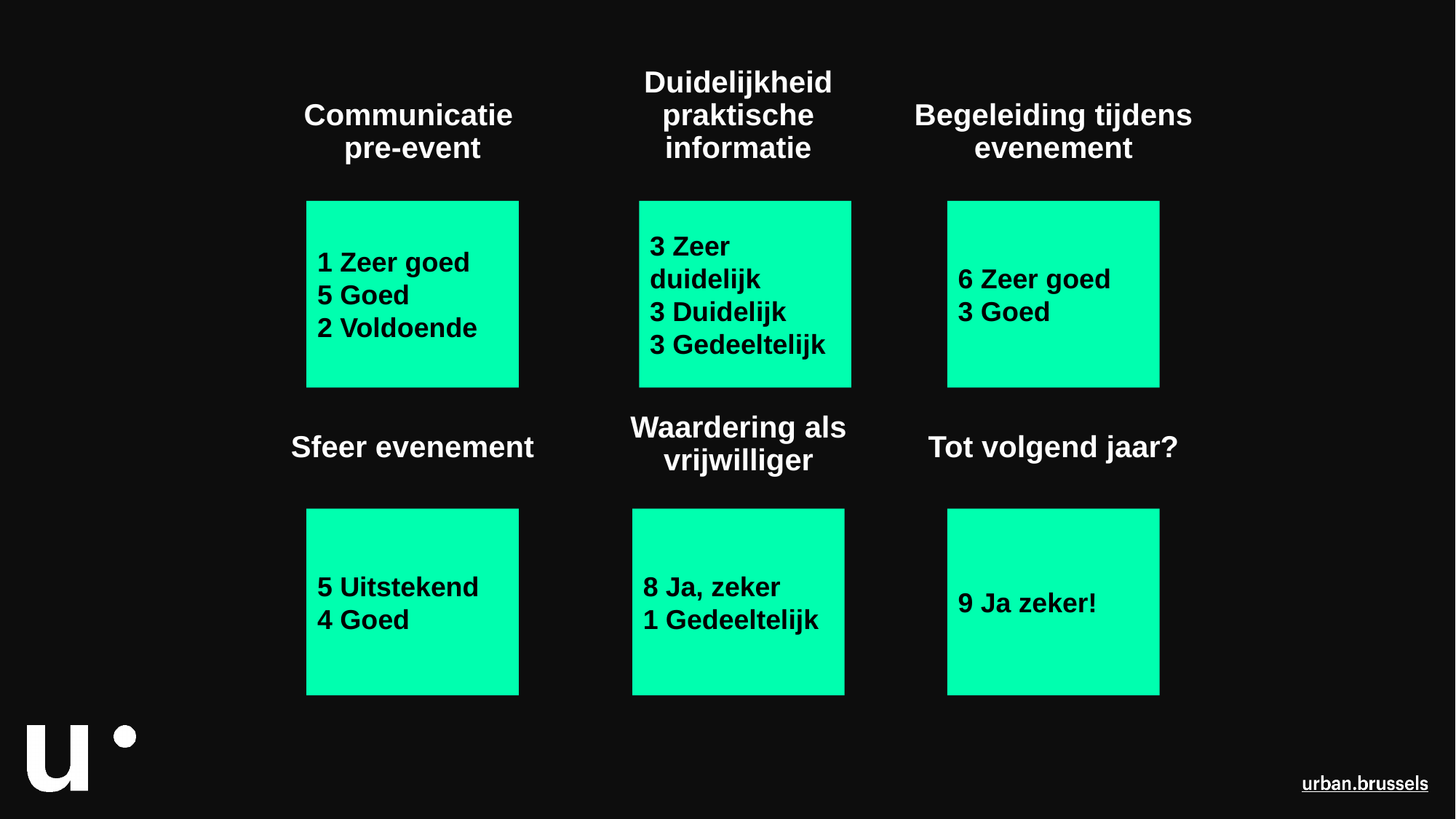

Duidelijkheid praktische informatie
Communicatie
pre-event
Begeleiding tijdens evenement

1 Zeer goed
5 Goed
2 Voldoende

3 Zeer duidelijk
3 Duidelijk
3 Gedeeltelijk

6 Zeer goed
3 Goed
Waardering als vrijwilliger
Sfeer evenement
Tot volgend jaar?

5 Uitstekend
4 Goed

8 Ja, zeker
1 Gedeeltelijk

9 Ja zeker!